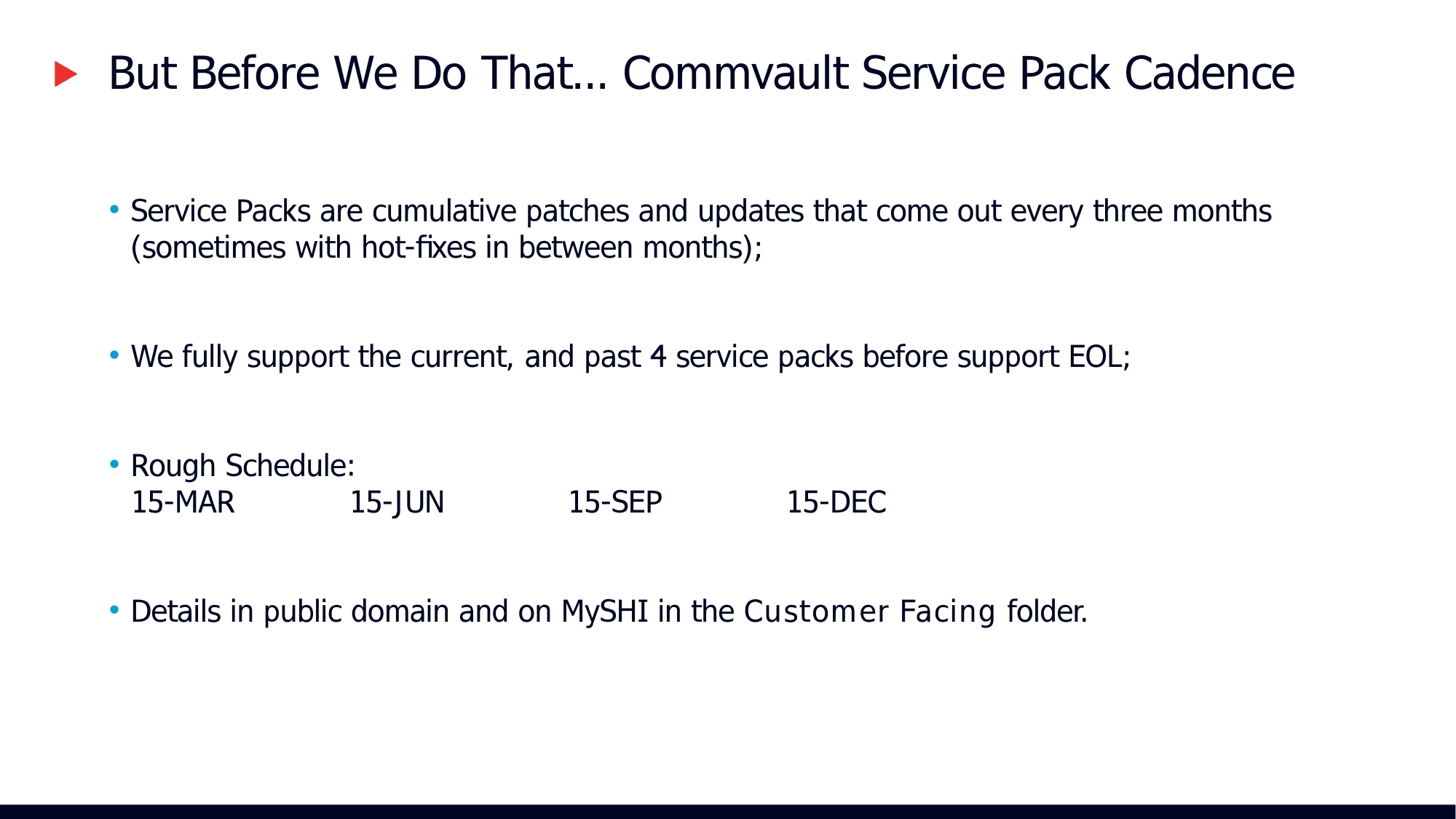

# But Before We Do That… Commvault Service Pack Cadence
Service Packs are cumulative patches and updates that come out every three months (sometimes with hot-fixes in between months);

We fully support the current, and past 4 service packs before support EOL;

Rough Schedule:									15-MAR		15-JUN		15-SEP		15-DEC

Details in public domain and on MySHI in the Customer Facing folder.